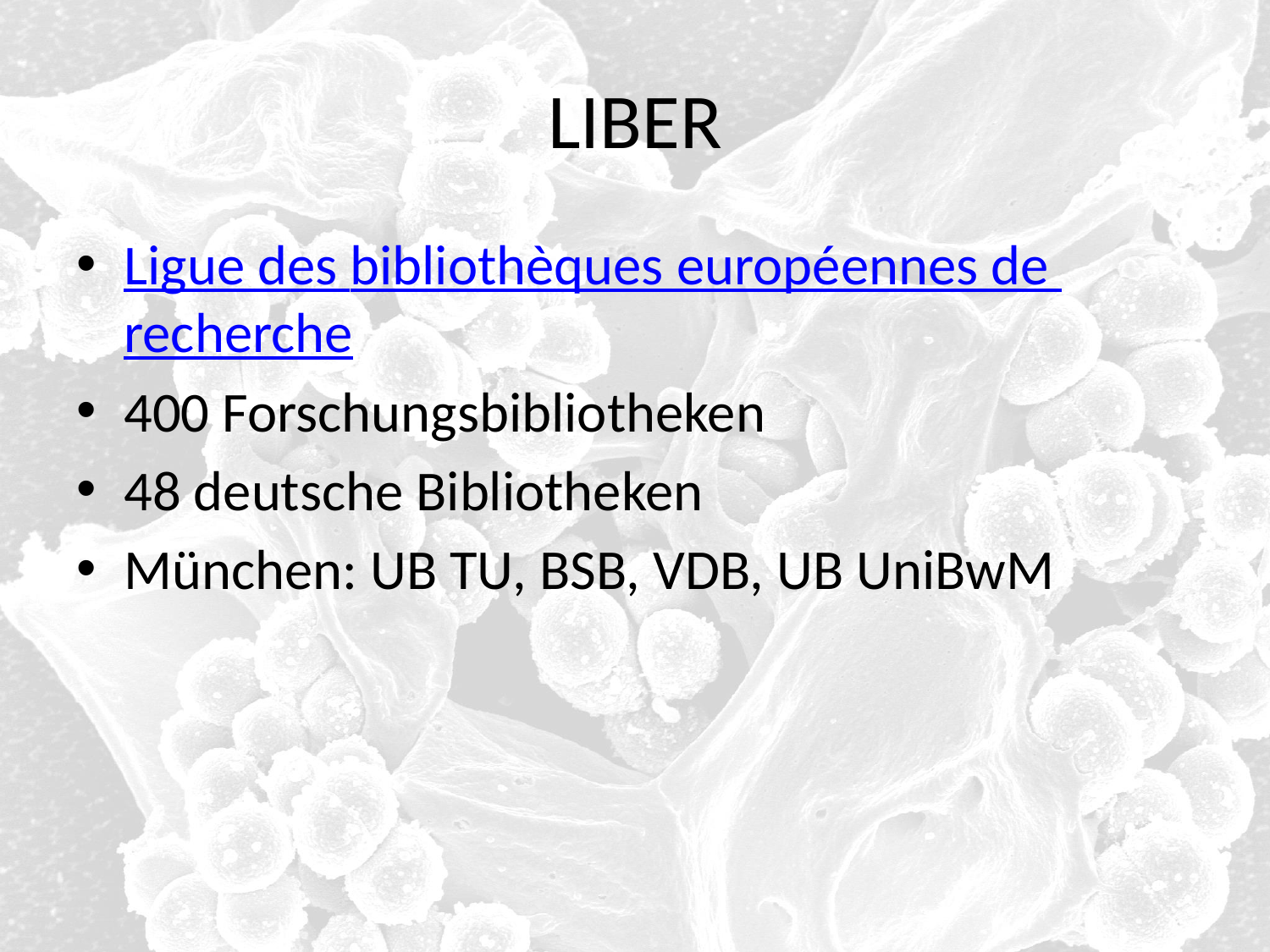

# LIBER
Ligue des bibliothèques européennes de recherche
400 Forschungsbibliotheken
48 deutsche Bibliotheken
München: UB TU, BSB, VDB, UB UniBwM